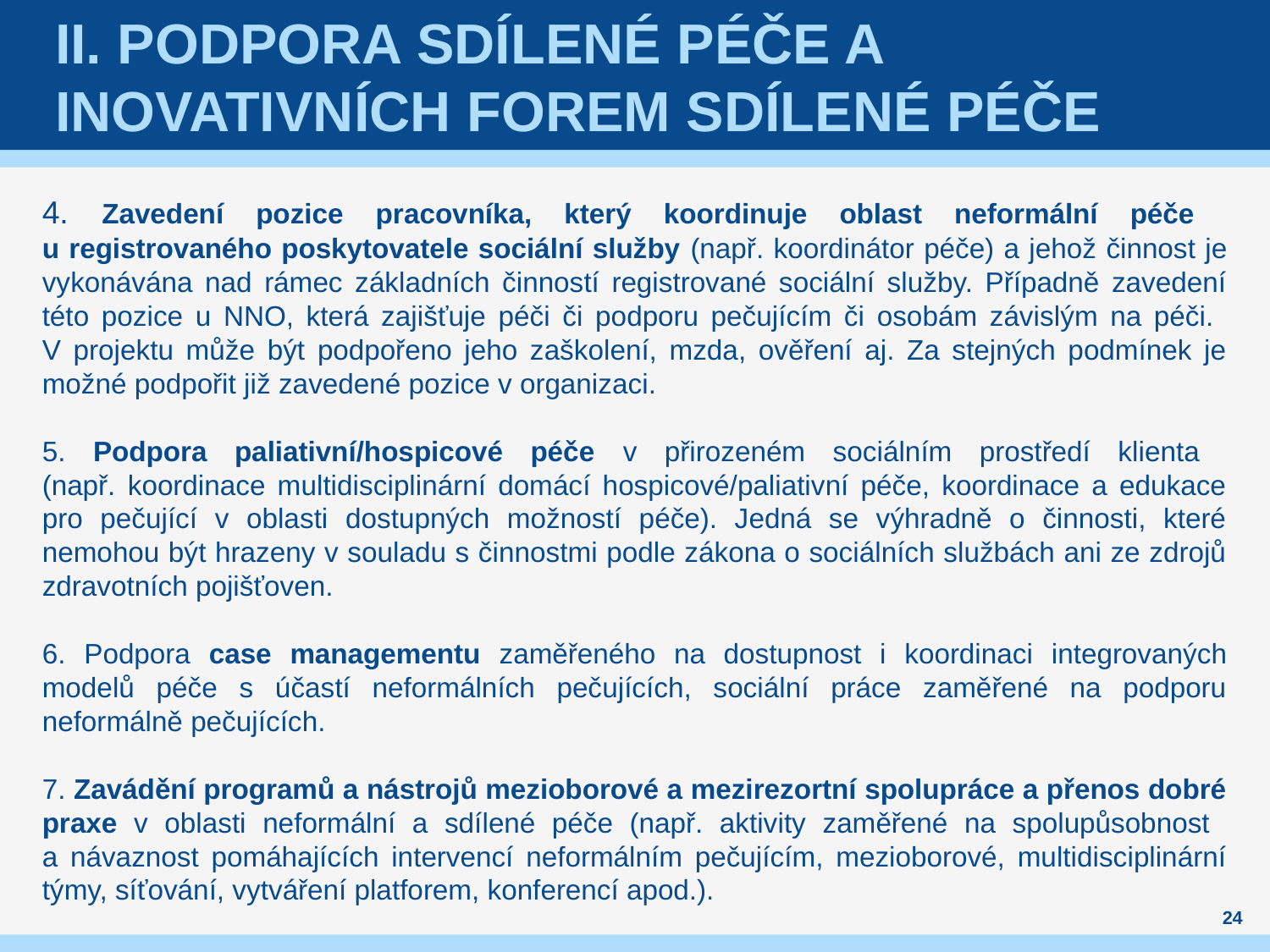

# ii. PODPORA SDÍLENÉ PÉČE A INOVATIVNÍCH FOREM SDÍLENÉ PÉČE

4. Zavedení pozice pracovníka, který koordinuje oblast neformální péče
u registrovaného poskytovatele sociální služby (např. koordinátor péče) a jehož činnost je vykonávána nad rámec základních činností registrované sociální služby. Případně zavedení této pozice u NNO, která zajišťuje péči či podporu pečujícím či osobám závislým na péči.
V projektu může být podpořeno jeho zaškolení, mzda, ověření aj. Za stejných podmínek je možné podpořit již zavedené pozice v organizaci.

5. Podpora paliativní/hospicové péče v přirozeném sociálním prostředí klienta
(např. koordinace multidisciplinární domácí hospicové/paliativní péče, koordinace a edukace pro pečující v oblasti dostupných možností péče). Jedná se výhradně o činnosti, které nemohou být hrazeny v souladu s činnostmi podle zákona o sociálních službách ani ze zdrojů zdravotních pojišťoven.

6. Podpora case managementu zaměřeného na dostupnost i koordinaci integrovaných modelů péče s účastí neformálních pečujících, sociální práce zaměřené na podporu neformálně pečujících.

7. Zavádění programů a nástrojů mezioborové a mezirezortní spolupráce a přenos dobré praxe v oblasti neformální a sdílené péče (např. aktivity zaměřené na spolupůsobnost
a návaznost pomáhajících intervencí neformálním pečujícím, mezioborové, multidisciplinární týmy, síťování, vytváření platforem, konferencí apod.).
24